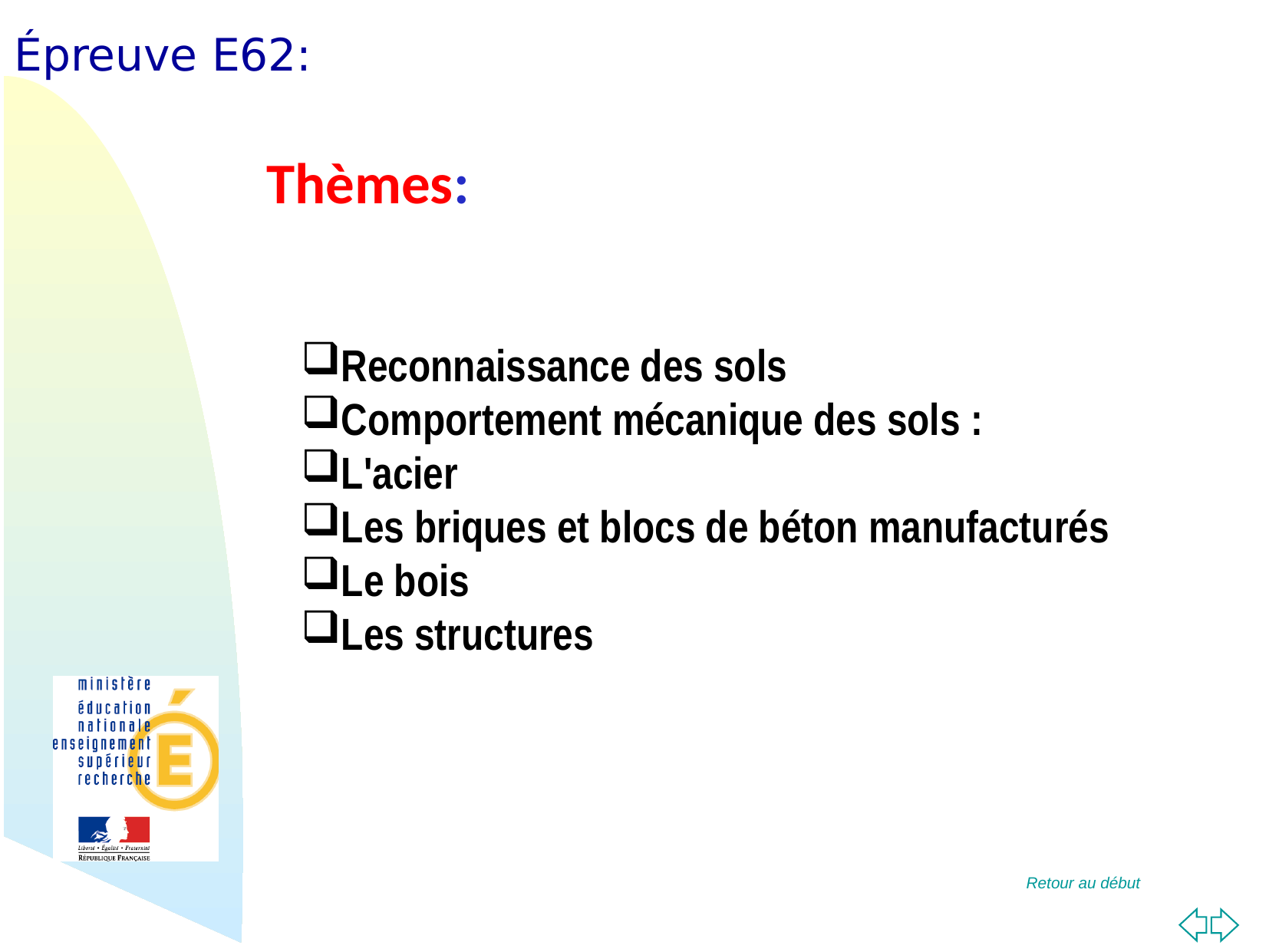

Thèmes:
Reconnaissance des sols
Comportement mécanique des sols :
L'acier
Les briques et blocs de béton manufacturés
Le bois
Les structures